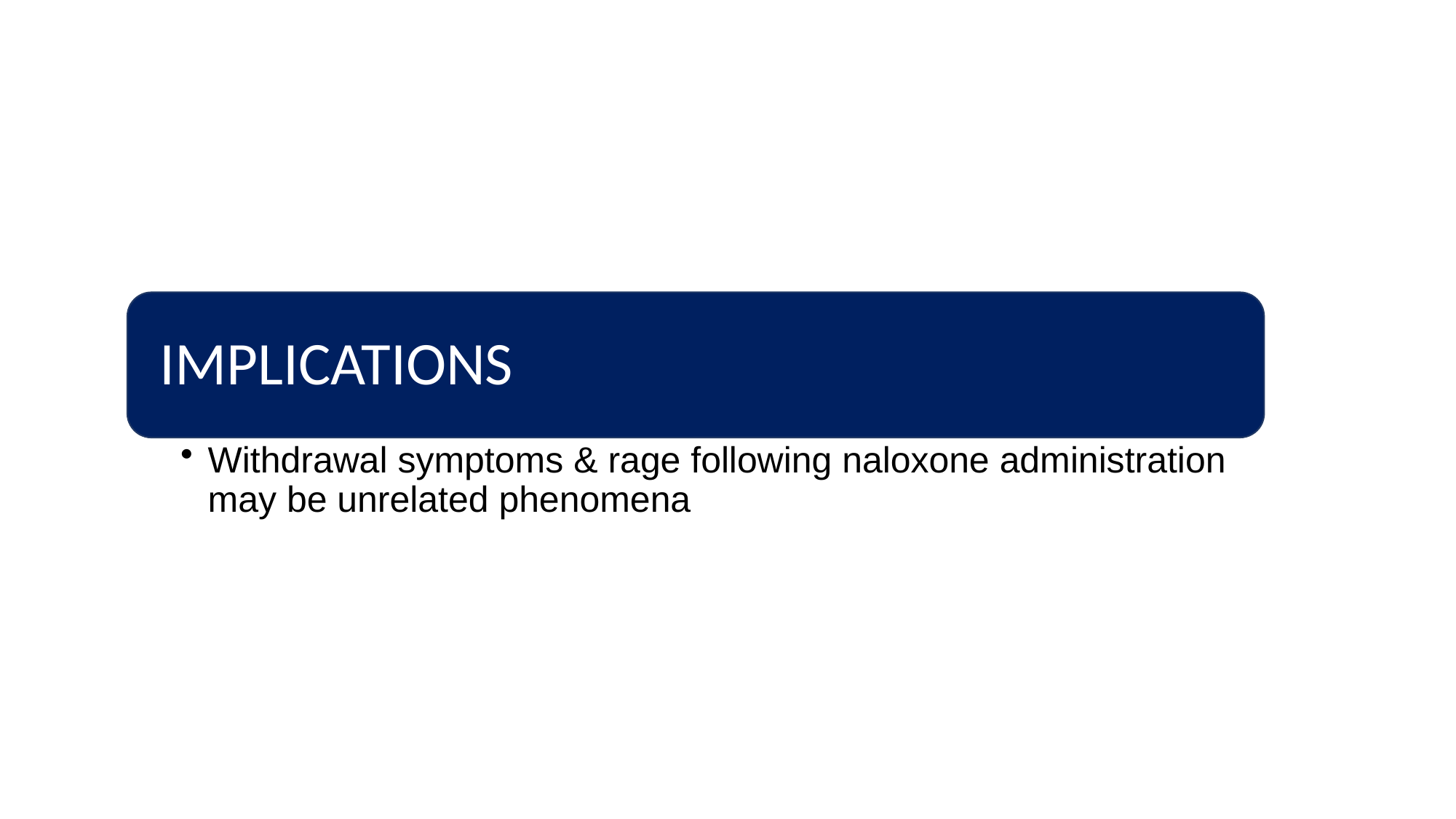

IMPLICATIONS
Withdrawal symptoms & rage following naloxone administration may be unrelated phenomena